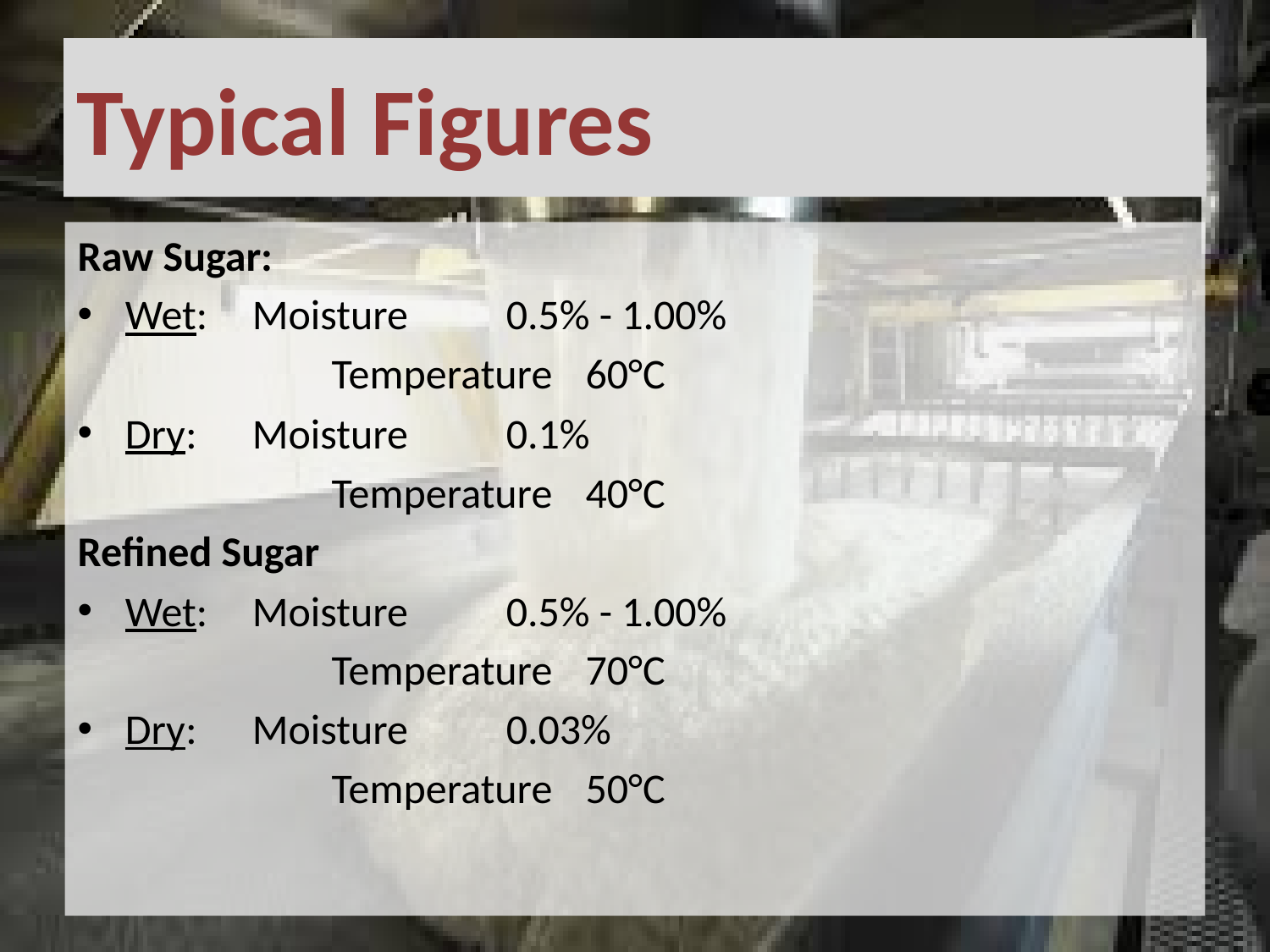

# Typical Figures
Raw Sugar:
Wet:  	Moisture	0.5% - 1.00%
		Temperature	60°C
Dry: 	Moisture	0.1%
		Temperature	40°C
Refined Sugar
Wet: 	Moisture	0.5% - 1.00%
		Temperature	70°C
Dry: 	Moisture	0.03%
		Temperature	50°C